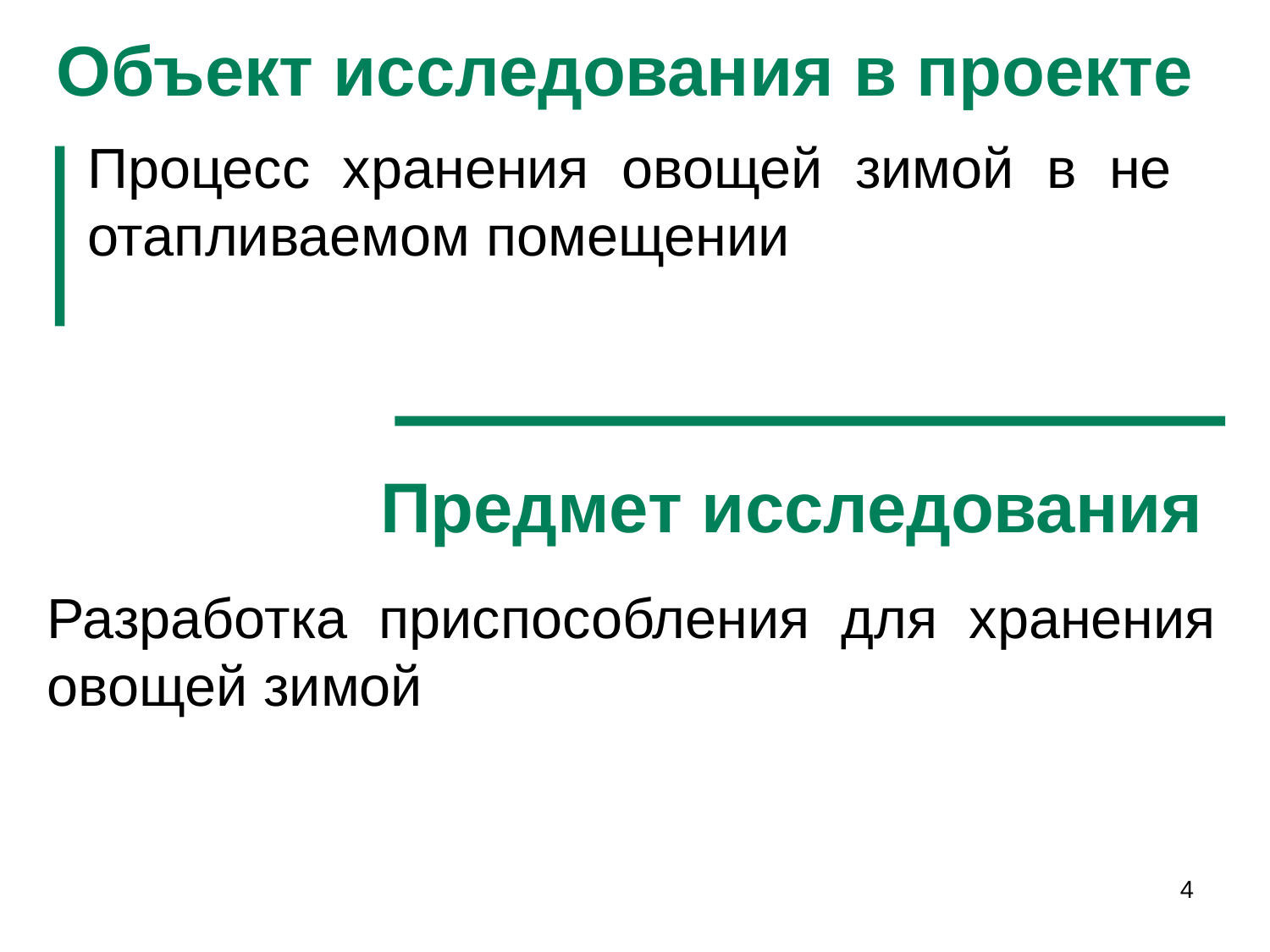

# Объект исследования в проекте
Процесс хранения овощей зимой в не отапливаемом помещении

Предмет исследования
Разработка приспособления для хранения овощей зимой
4